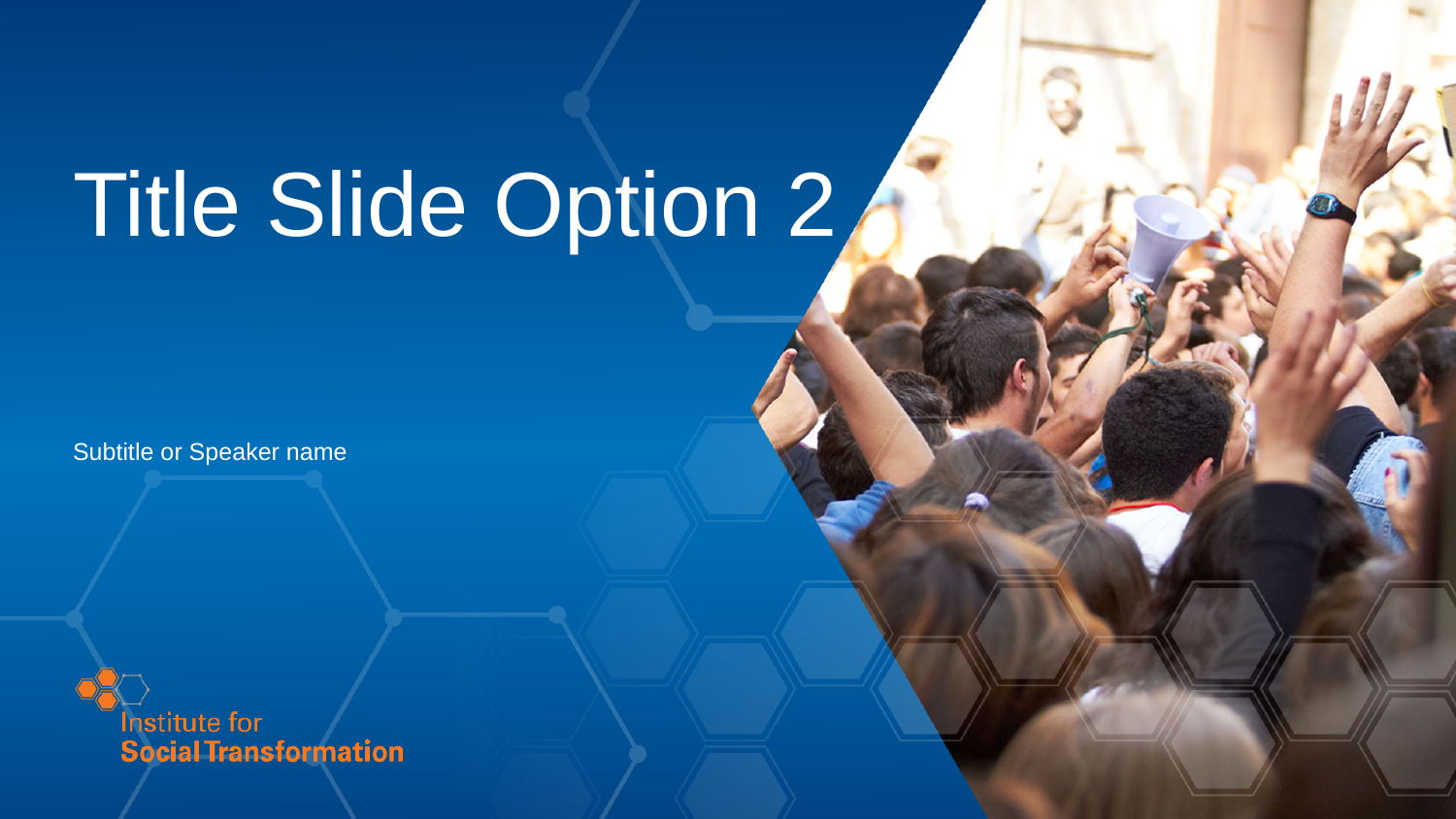

# Title Slide Option 2
Subtitle or Speaker name